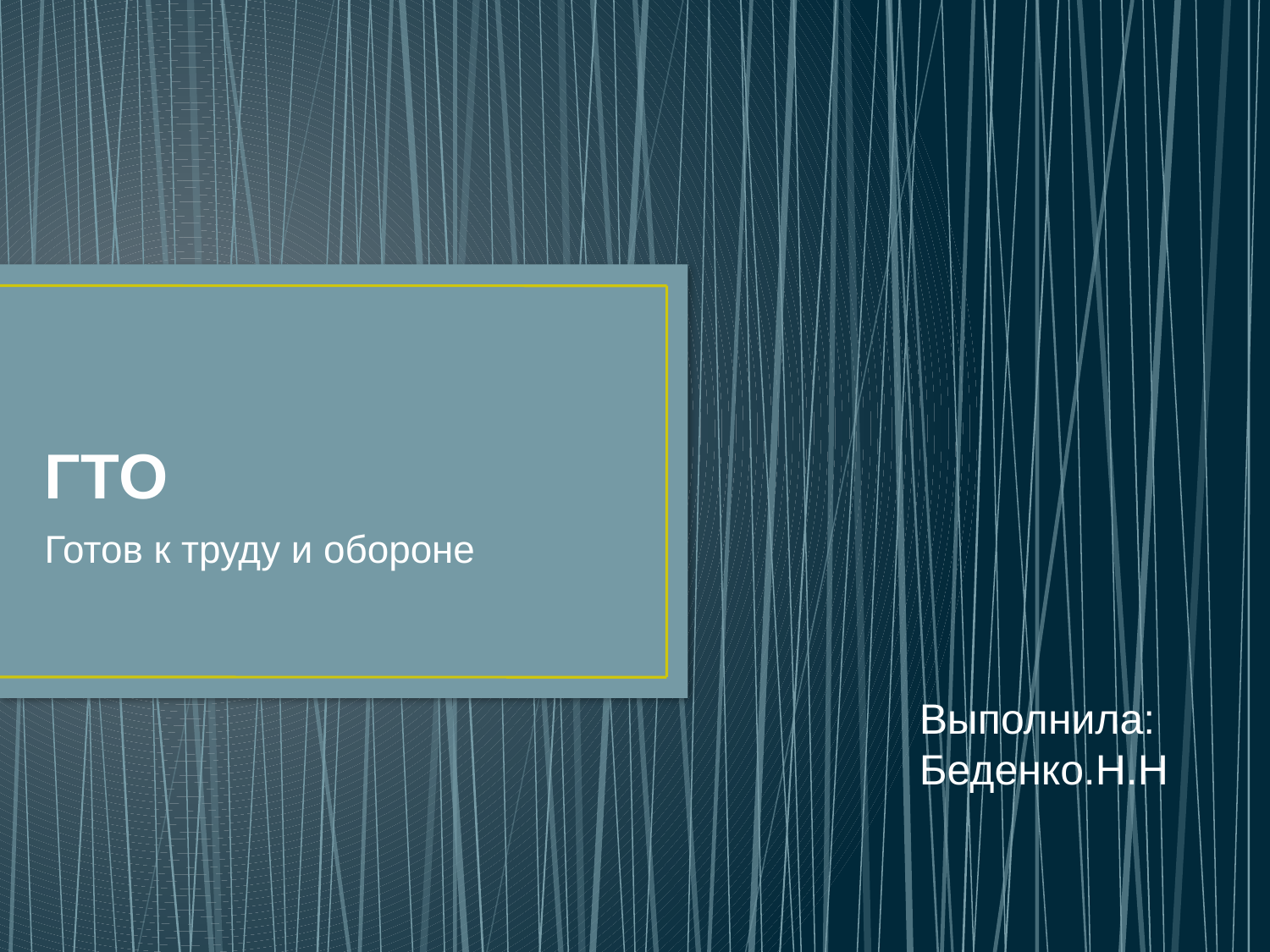

# ГТО
Готов к труду и обороне
Выполнила:
Беденко.Н.Н